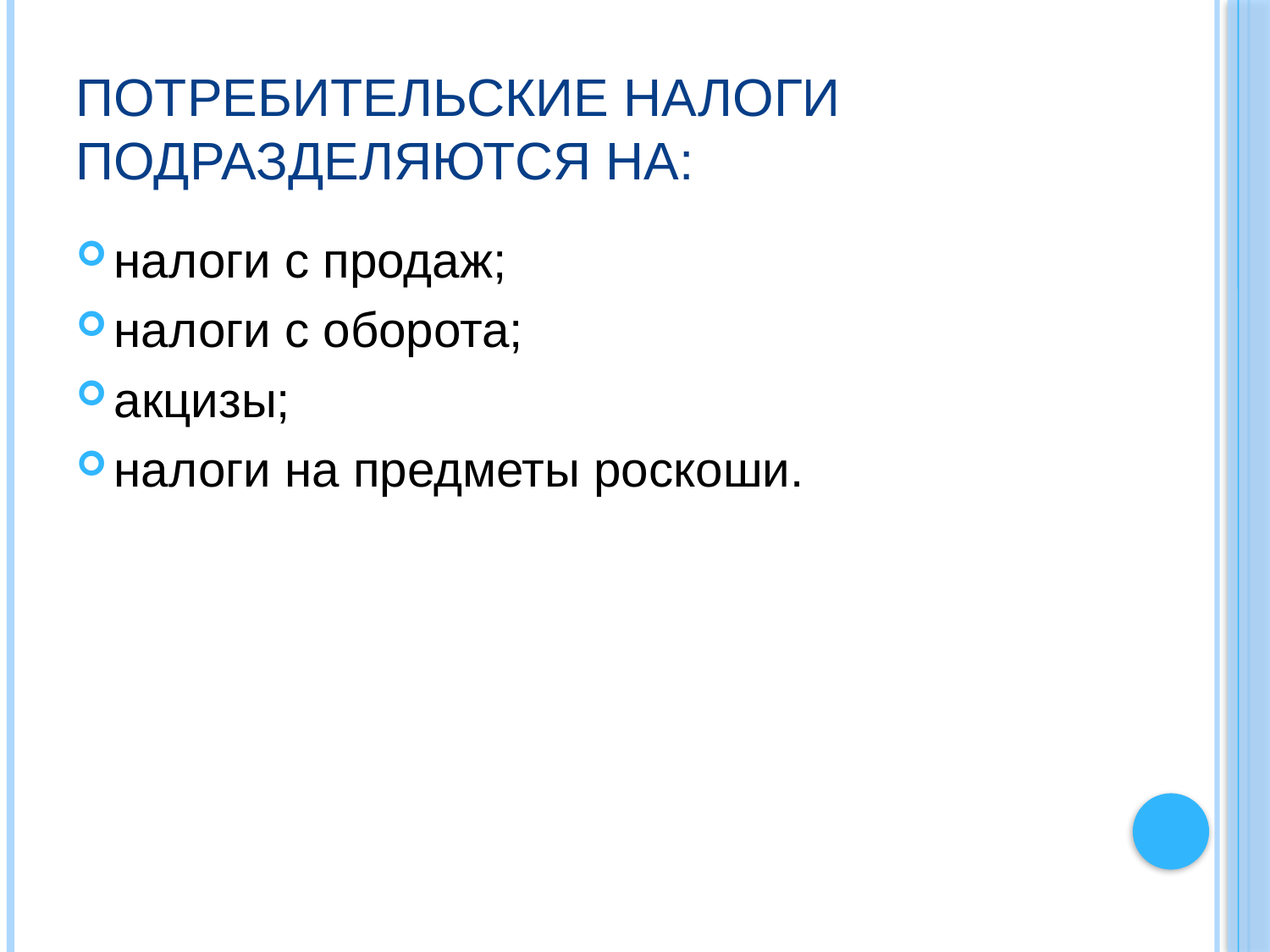

# Потребительские налоги подразделяются на:
налоги с продаж;
налоги с оборота;
акцизы;
налоги на предметы роскоши.